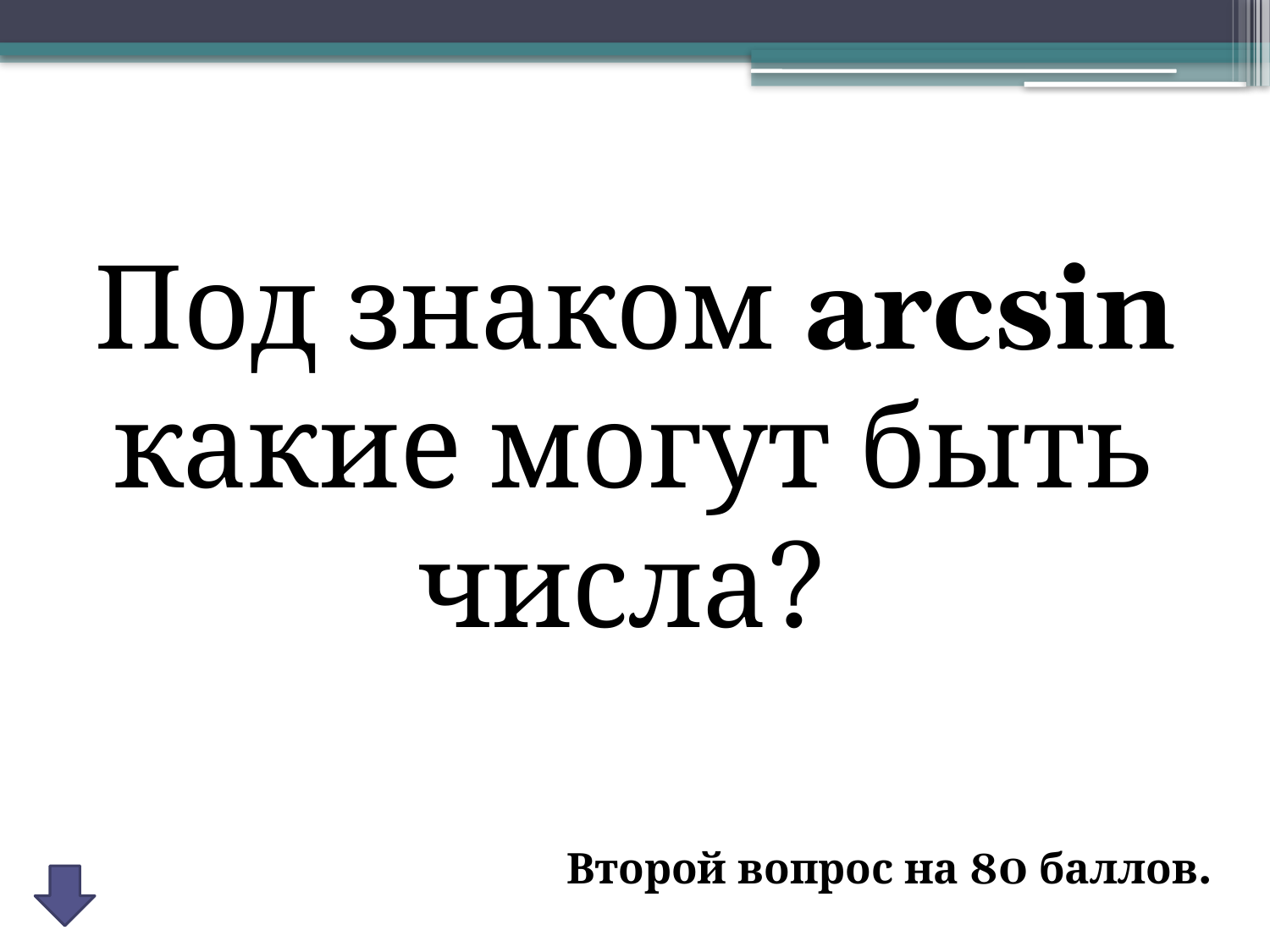

Под знаком arcsin какие могут быть числа?
Второй вопрос на 80 баллов.